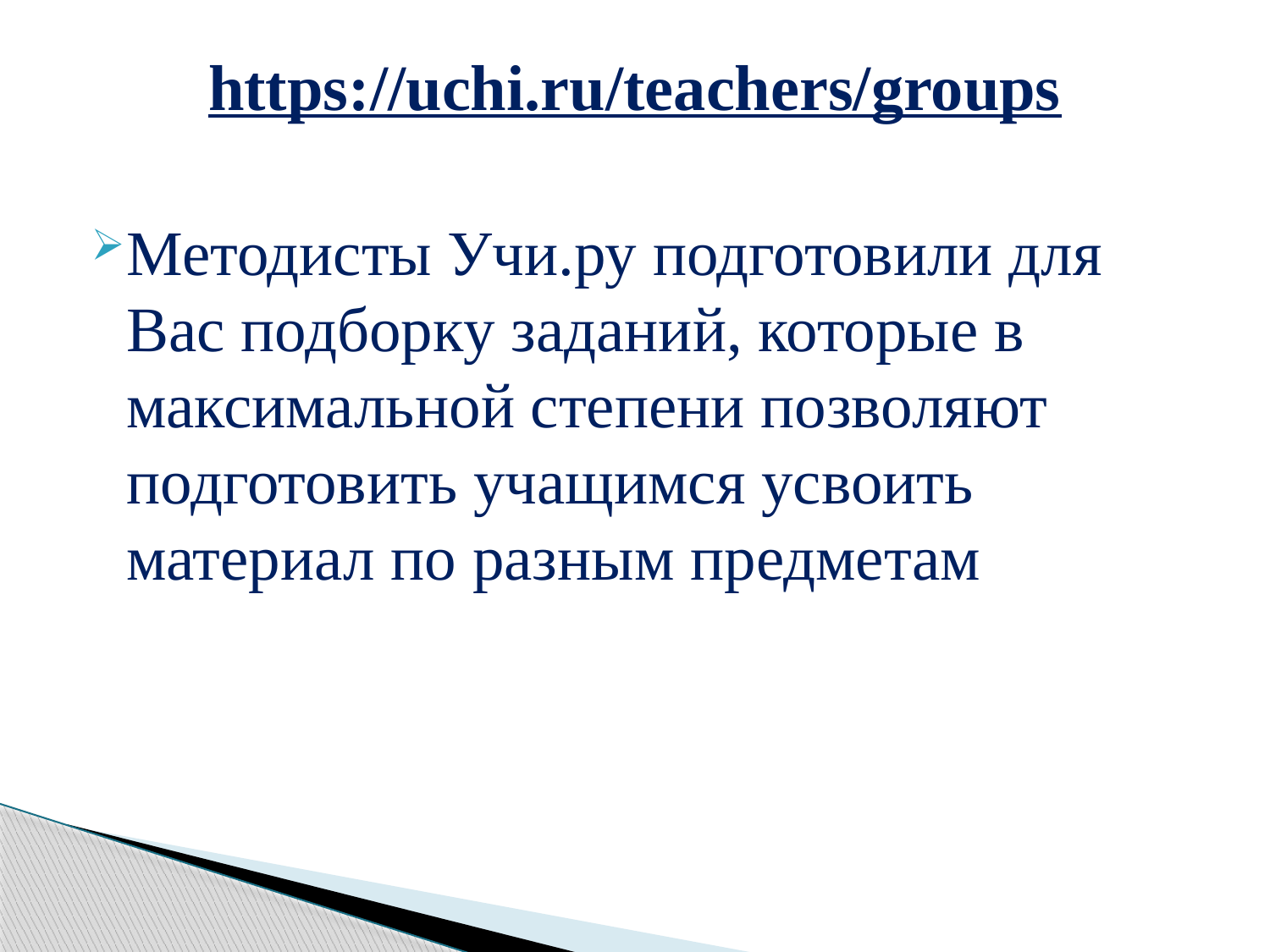

# https://uchi.ru/teachers/groups
Методисты Учи.ру подготовили для Вас подборку заданий, которые в максимальной степени позволяют подготовить учащимся усвоить материал по разным предметам